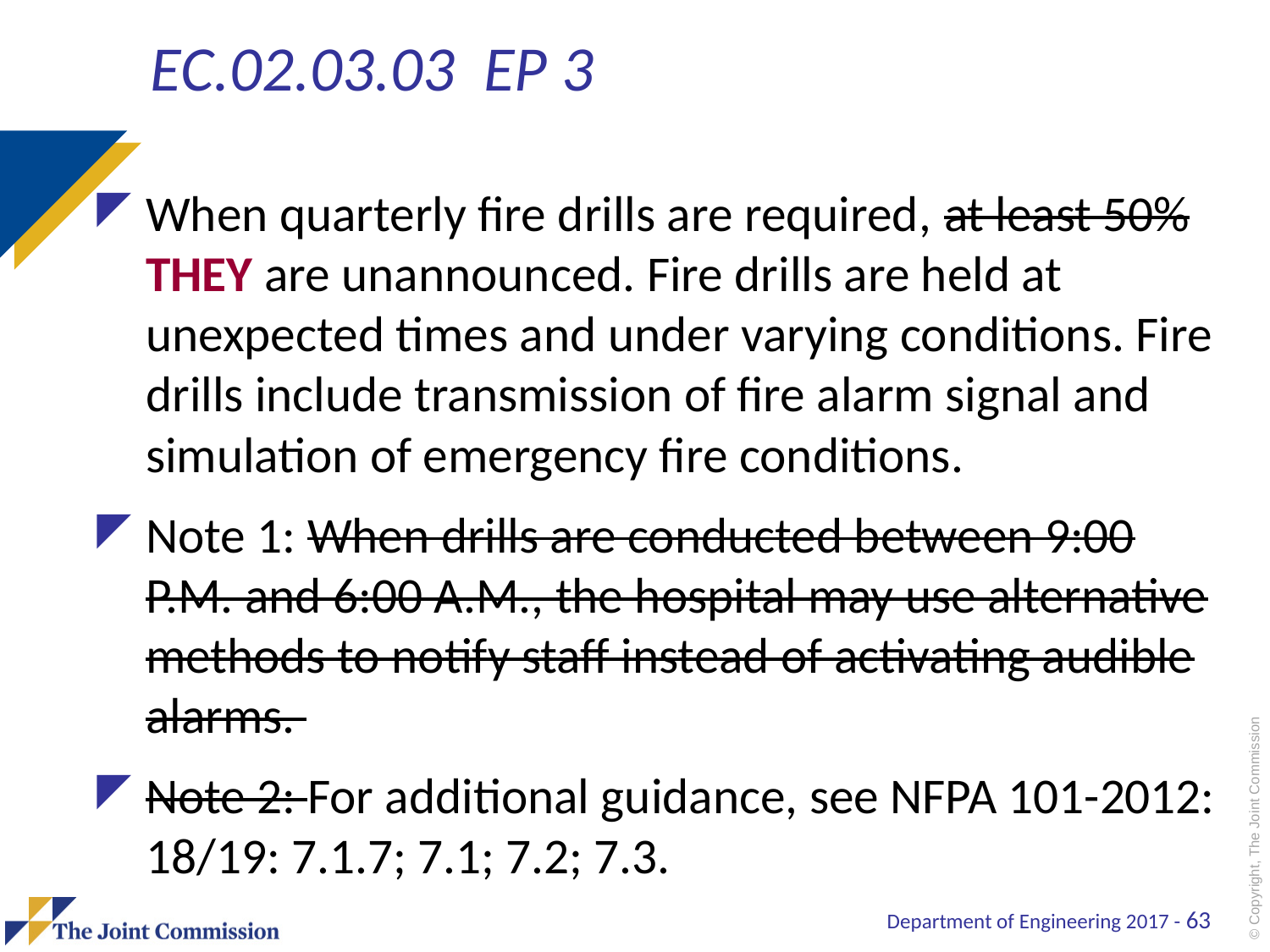

# EC.02.03.03  EP 3
When quarterly fire drills are required, at least 50% THEY are unannounced. Fire drills are held at unexpected times and under varying conditions. Fire drills include transmission of fire alarm signal and simulation of emergency fire conditions.
Note 1: When drills are conducted between 9:00 P.M. and 6:00 A.M., the hospital may use alternative methods to notify staff instead of activating audible alarms.
Note 2: For additional guidance, see NFPA 101-2012: 18/19: 7.1.7; 7.1; 7.2; 7.3.